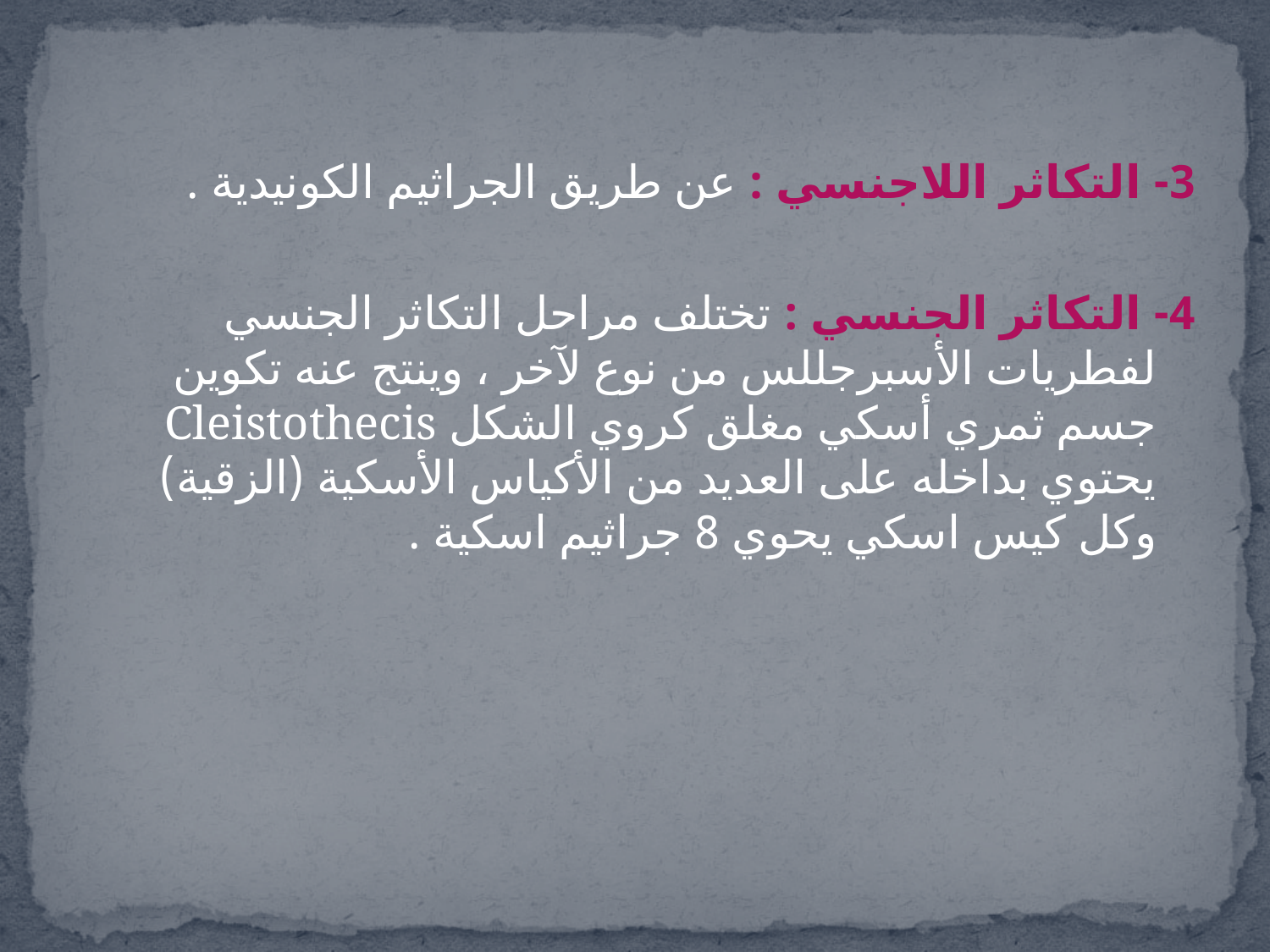

3- التكاثر اللاجنسي : عن طريق الجراثيم الكونيدية .

4- التكاثر الجنسي : تختلف مراحل التكاثر الجنسي لفطريات الأسبرجللس من نوع لآخر ، وينتج عنه تكوين جسم ثمري أسكي مغلق كروي الشكل Cleistothecis يحتوي بداخله على العديد من الأكياس الأسكية (الزقية) وكل كيس اسكي يحوي 8 جراثيم اسكية .